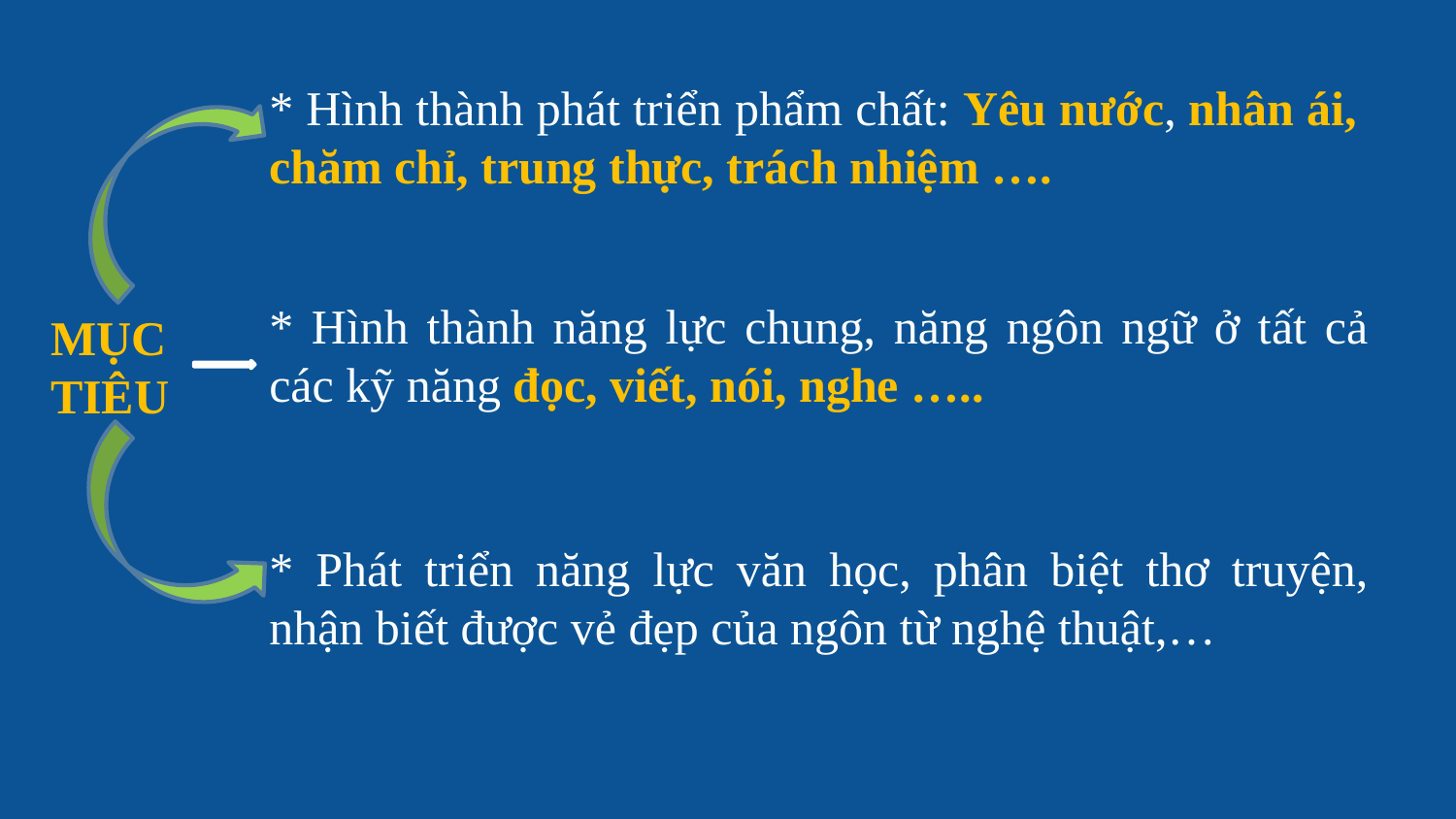

* Hình thành phát triển phẩm chất: Yêu nước, nhân ái, chăm chỉ, trung thực, trách nhiệm ….
* Hình thành năng lực chung, năng ngôn ngữ ở tất cả các kỹ năng đọc, viết, nói, nghe …..
MỤC
TIÊU

* Phát triển năng lực văn học, phân biệt thơ truyện, nhận biết được vẻ đẹp của ngôn từ nghệ thuật,…